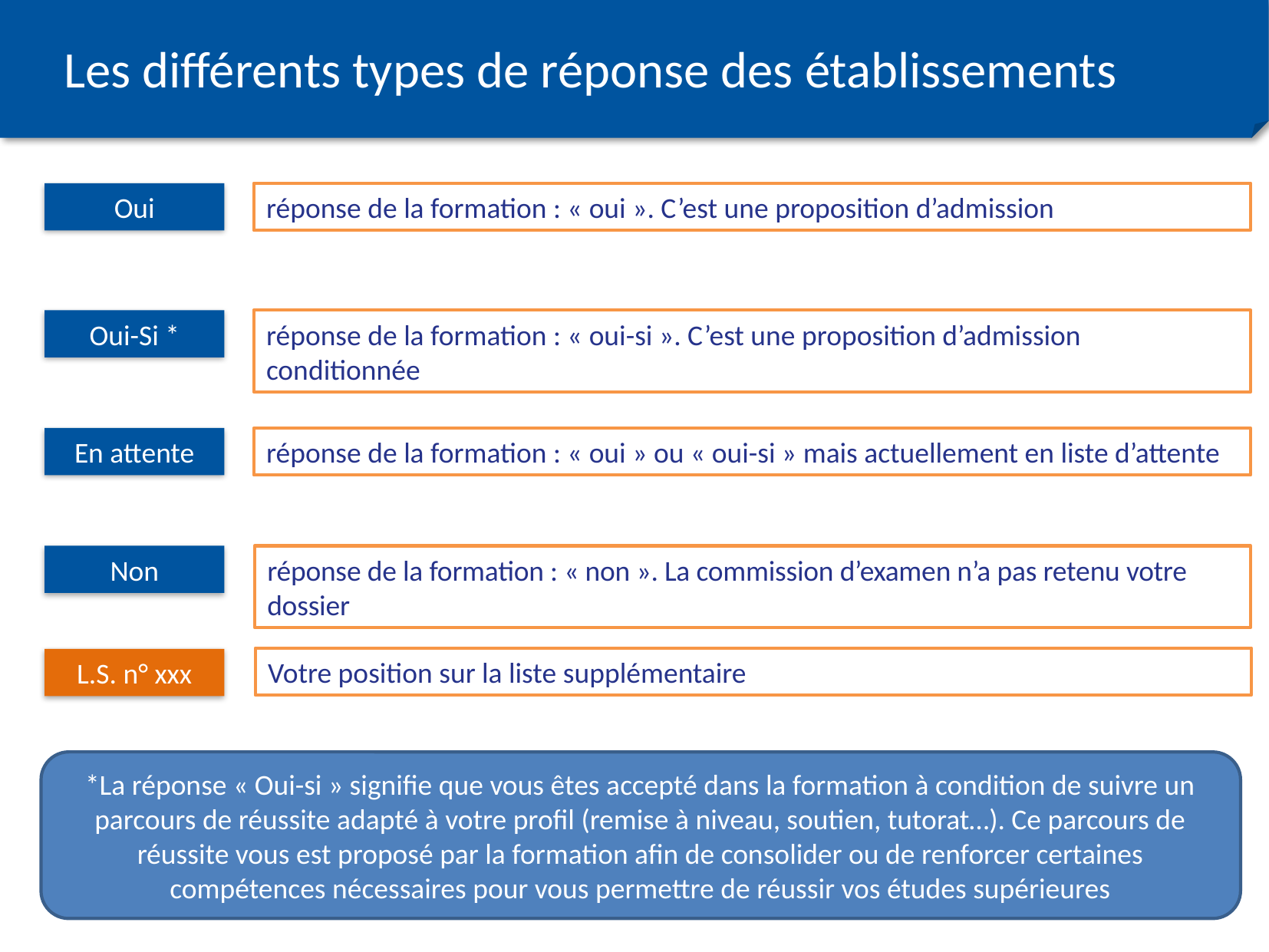

Les différents types de réponse des établissements
réponse de la formation : « oui ». C’est une proposition d’admission
Oui
Oui-Si *
réponse de la formation : « oui-si ». C’est une proposition d’admission conditionnée
En attente
réponse de la formation : « oui » ou « oui-si » mais actuellement en liste d’attente
Non
réponse de la formation : « non ». La commission d’examen n’a pas retenu votre dossier
Votre position sur la liste supplémentaire
L.S. n° xxx
*La réponse « Oui-si » signifie que vous êtes accepté dans la formation à condition de suivre un parcours de réussite adapté à votre profil (remise à niveau, soutien, tutorat…). Ce parcours de réussite vous est proposé par la formation afin de consolider ou de renforcer certaines compétences nécessaires pour vous permettre de réussir vos études supérieures
3